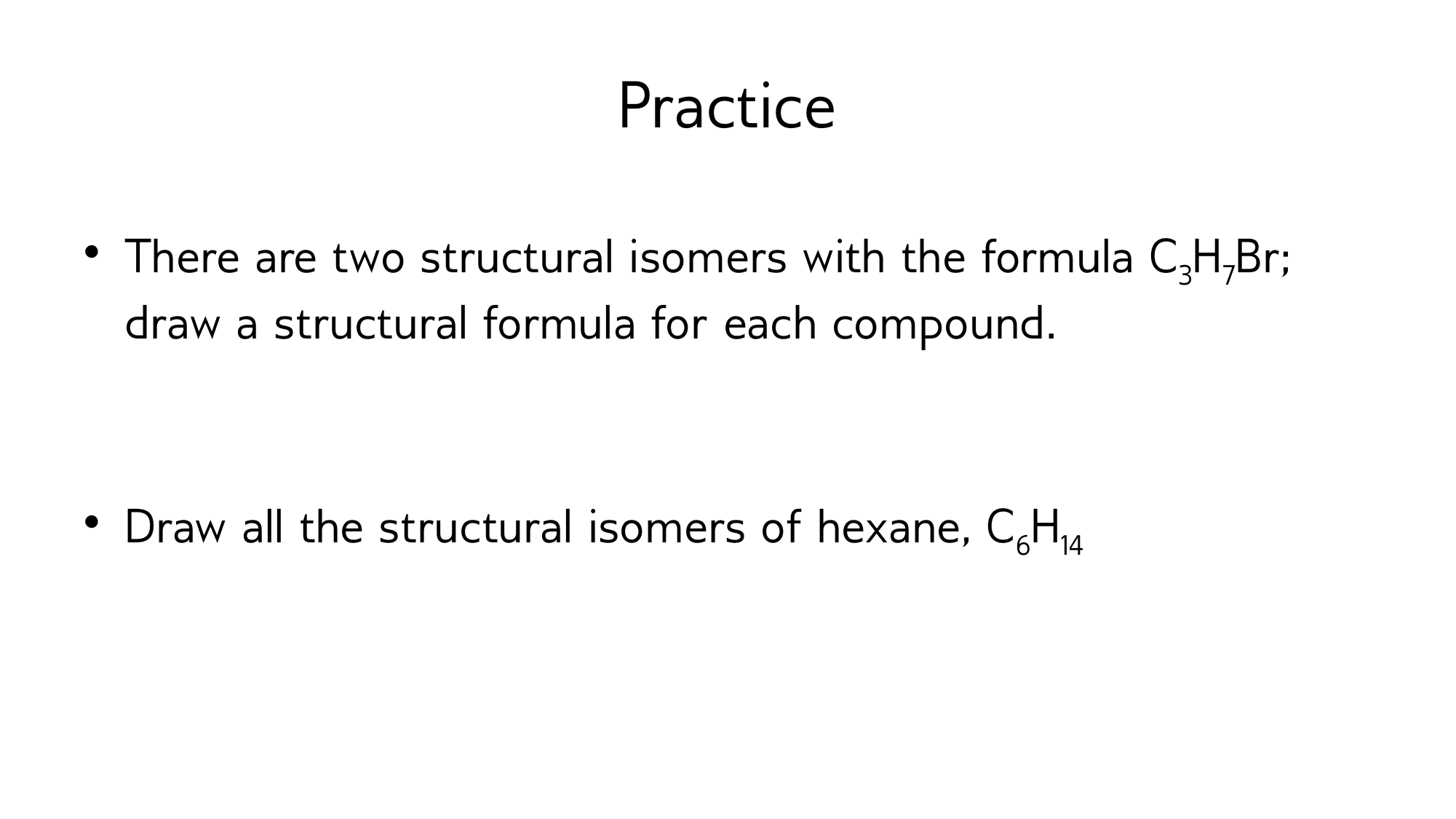

# Practice

There are two structural isomers with the formula C3H7Br; draw a structural formula for each compound.

Draw all the structural isomers of hexane, C6H14